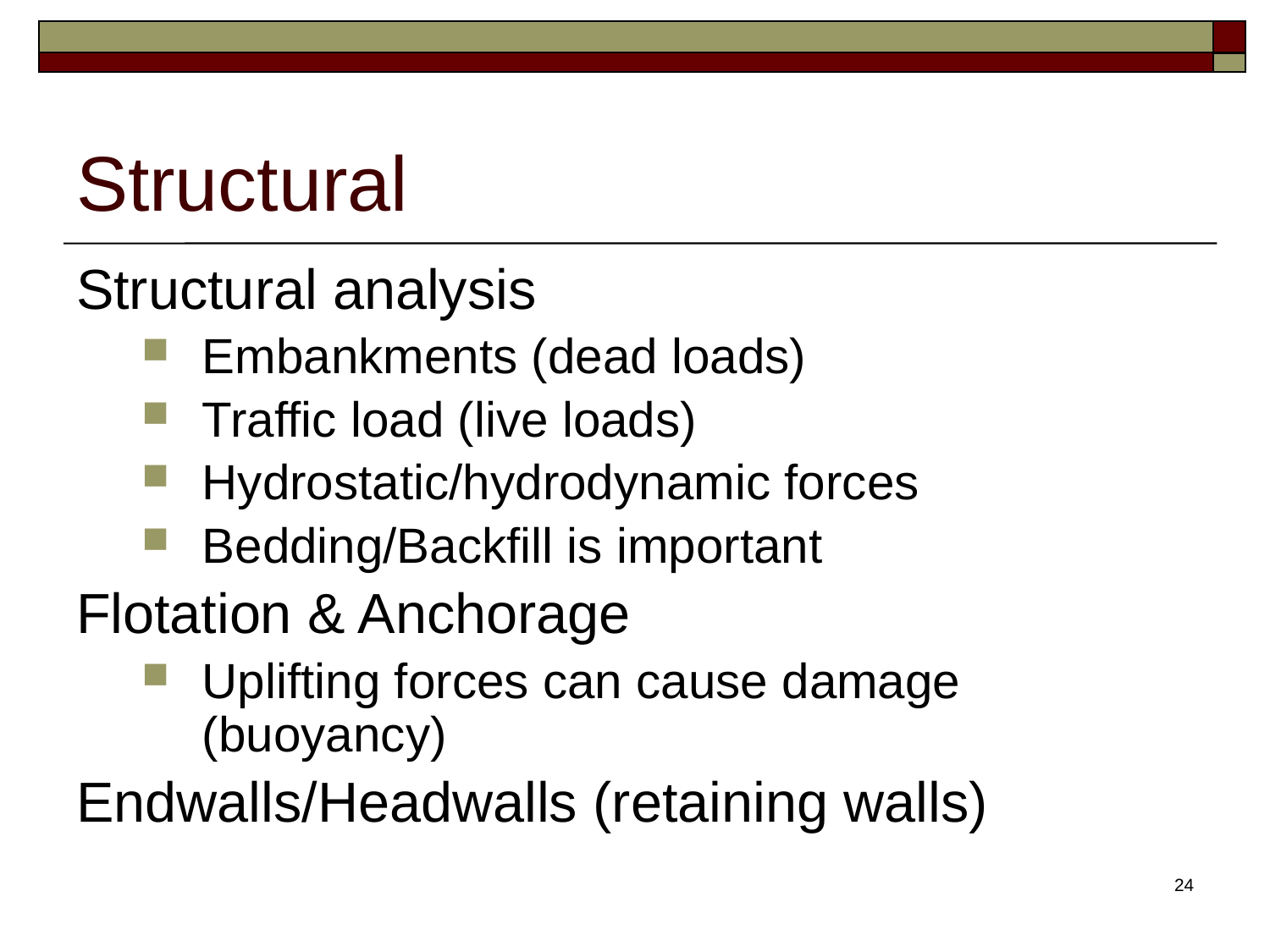

# Structural
Structural analysis
Embankments (dead loads)
Traffic load (live loads)
Hydrostatic/hydrodynamic forces
Bedding/Backfill is important
Flotation & Anchorage
Uplifting forces can cause damage (buoyancy)
Endwalls/Headwalls (retaining walls)
24